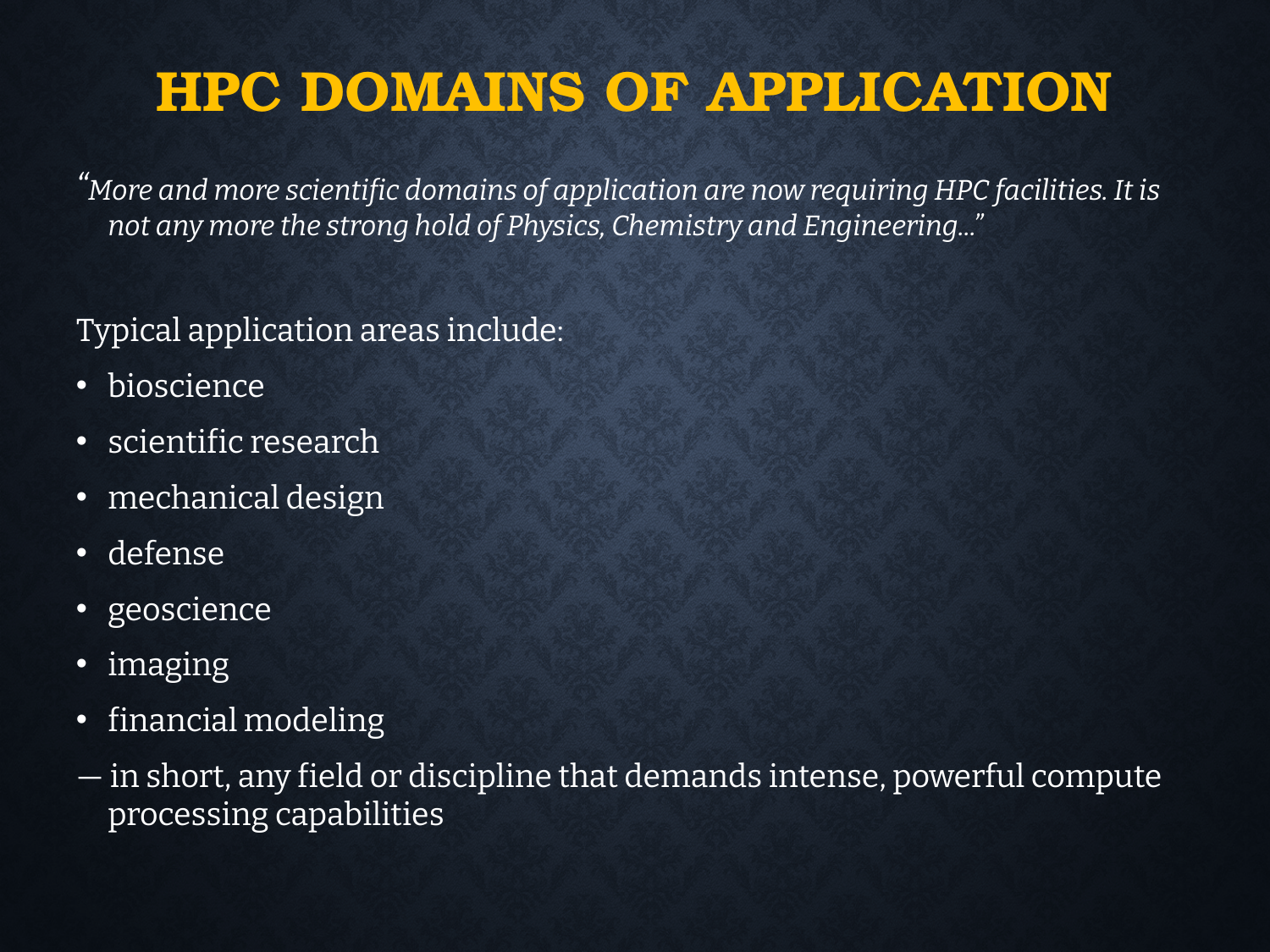

HPC Domains of Application
“More and more scientific domains of application are now requiring HPC facilities. It is not any more the strong hold of Physics, Chemistry and Engineering...”

Typical application areas include:
bioscience
scientific research
mechanical design
defense
geoscience
imaging
financial modeling
— in short, any field or discipline that demands intense, powerful compute processing capabilities